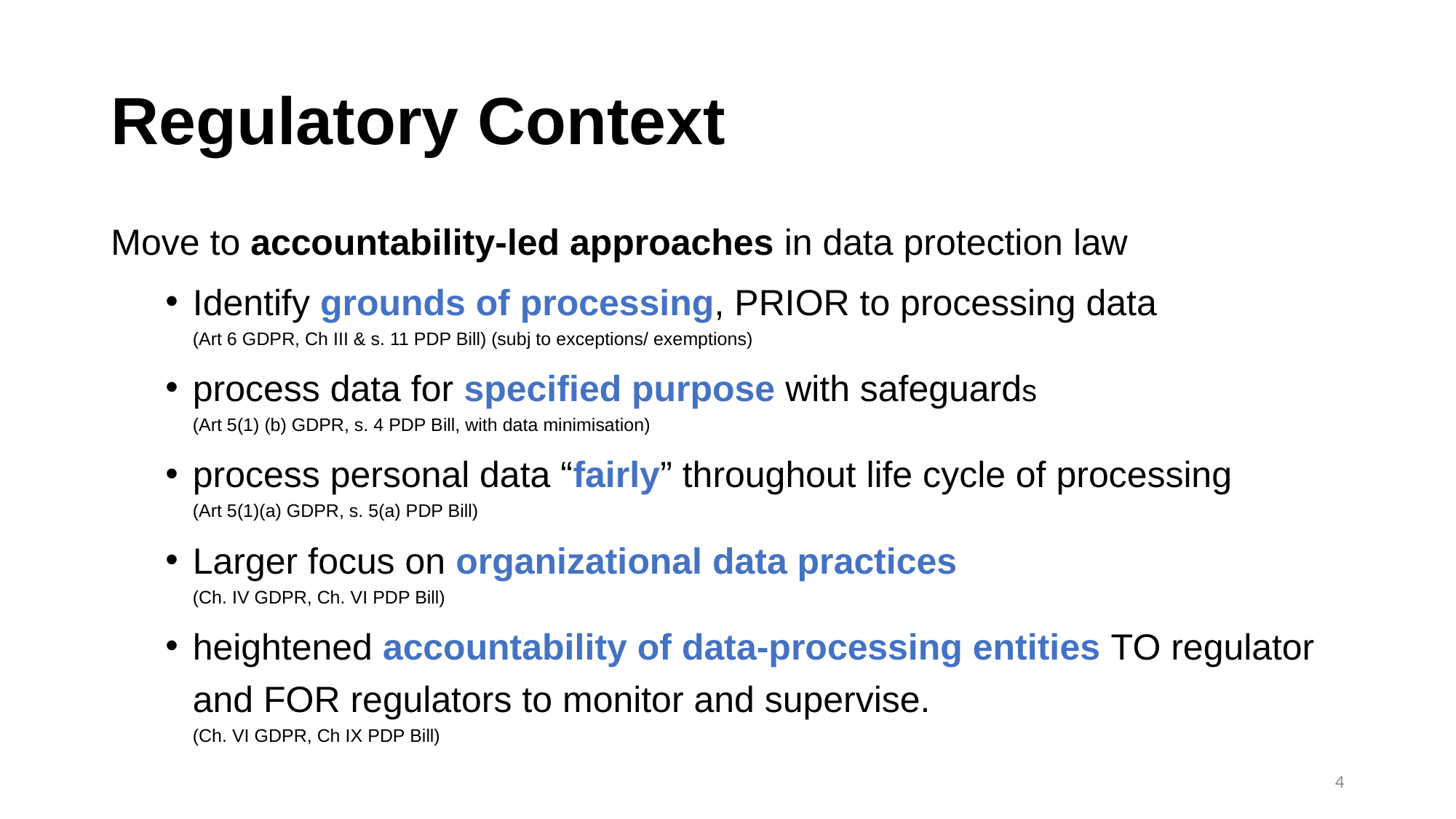

# Regulatory Context
Move to accountability-led approaches in data protection law
Identify grounds of processing, PRIOR to processing data
(Art 6 GDPR, Ch III & s. 11 PDP Bill) (subj to exceptions/ exemptions)
process data for specified purpose with safeguards
(Art 5(1) (b) GDPR, s. 4 PDP Bill, with data minimisation)
process personal data “fairly” throughout life cycle of processing
(Art 5(1)(a) GDPR, s. 5(a) PDP Bill)
Larger focus on organizational data practices
(Ch. IV GDPR, Ch. VI PDP Bill)
heightened accountability of data-processing entities TO regulator and FOR regulators to monitor and supervise.
(Ch. VI GDPR, Ch IX PDP Bill)
4